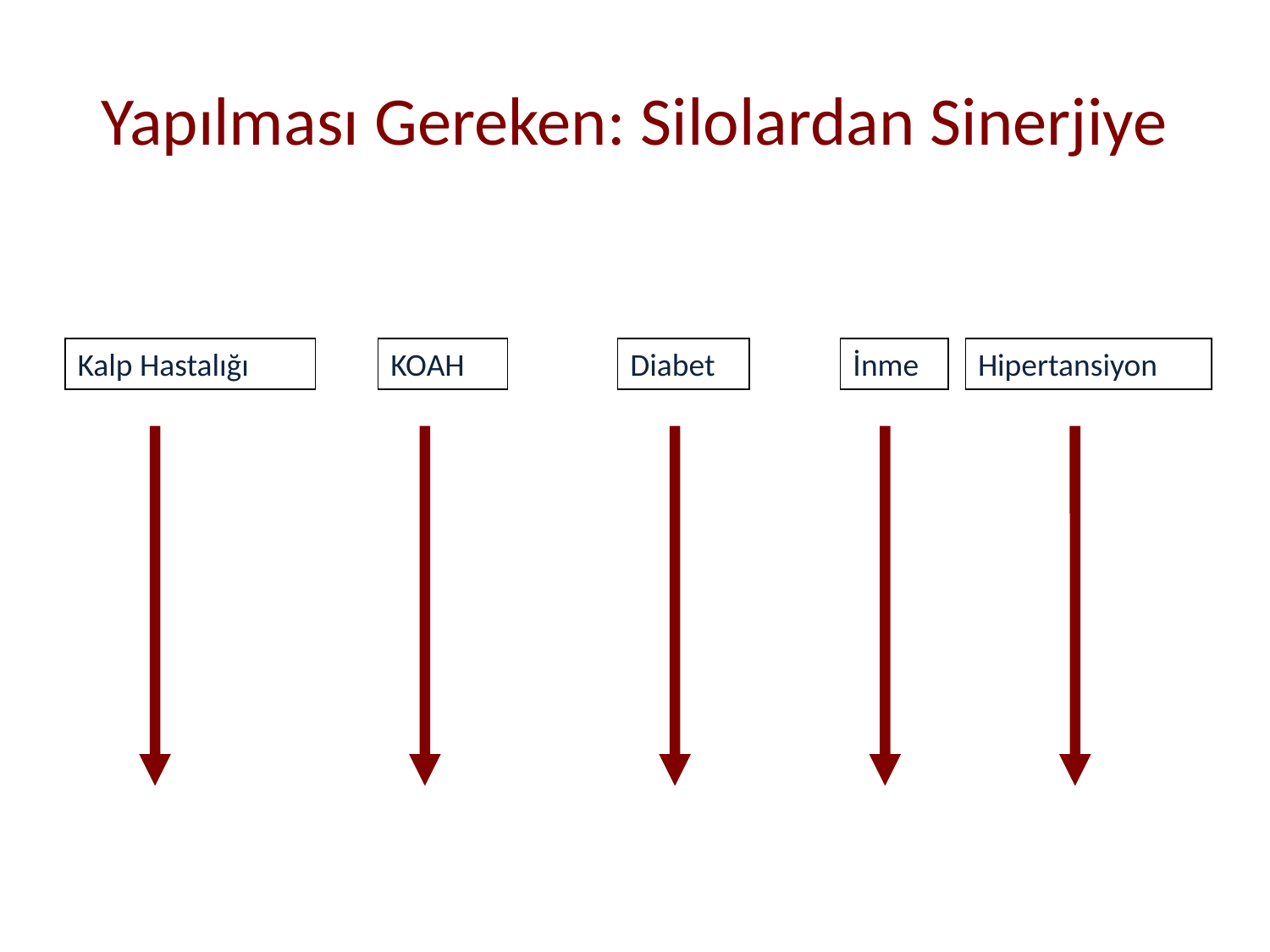

# Yapılması Gereken: Silolardan Sinerjiye
Kalp Hastalığı
KOAH
Diabet
İnme
Hipertansiyon